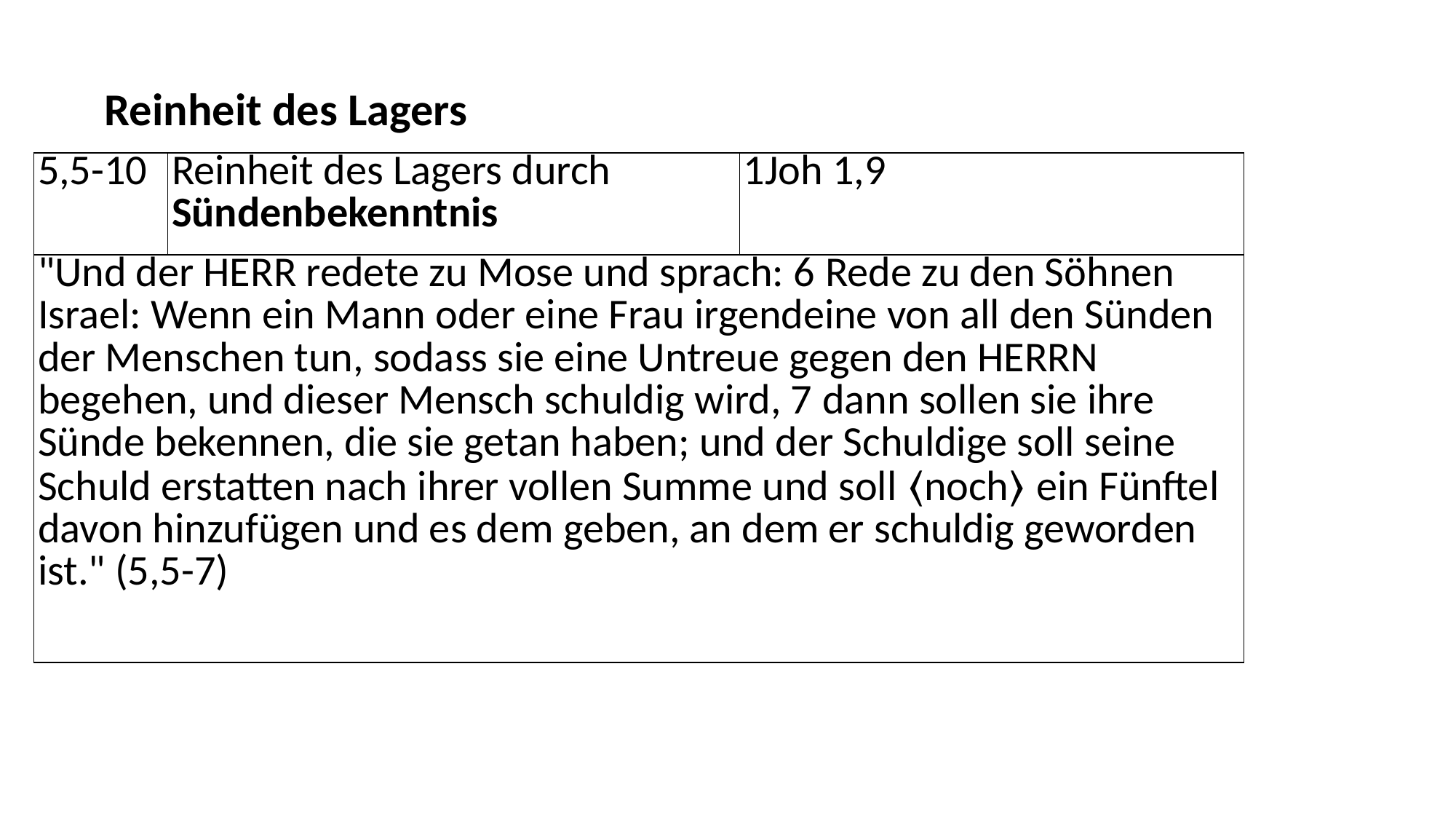

Reinheit des Lagers
| 5,5-10 | Reinheit des Lagers durch Sündenbekenntnis | 1Joh 1,9 |
| --- | --- | --- |
| "Und der HERR redete zu Mose und sprach: 6 Rede zu den Söhnen Israel: Wenn ein Mann oder eine Frau irgendeine von all den Sünden der Menschen tun, sodass sie eine Untreue gegen den HERRN begehen, und dieser Mensch schuldig wird, 7 dann sollen sie ihre Sünde bekennen, die sie getan haben; und der Schuldige soll seine Schuld erstatten nach ihrer vollen Summe und soll ⟨noch⟩ ein Fünftel davon hinzufügen und es dem geben, an dem er schuldig geworden ist." (5,5-7) |  |  |